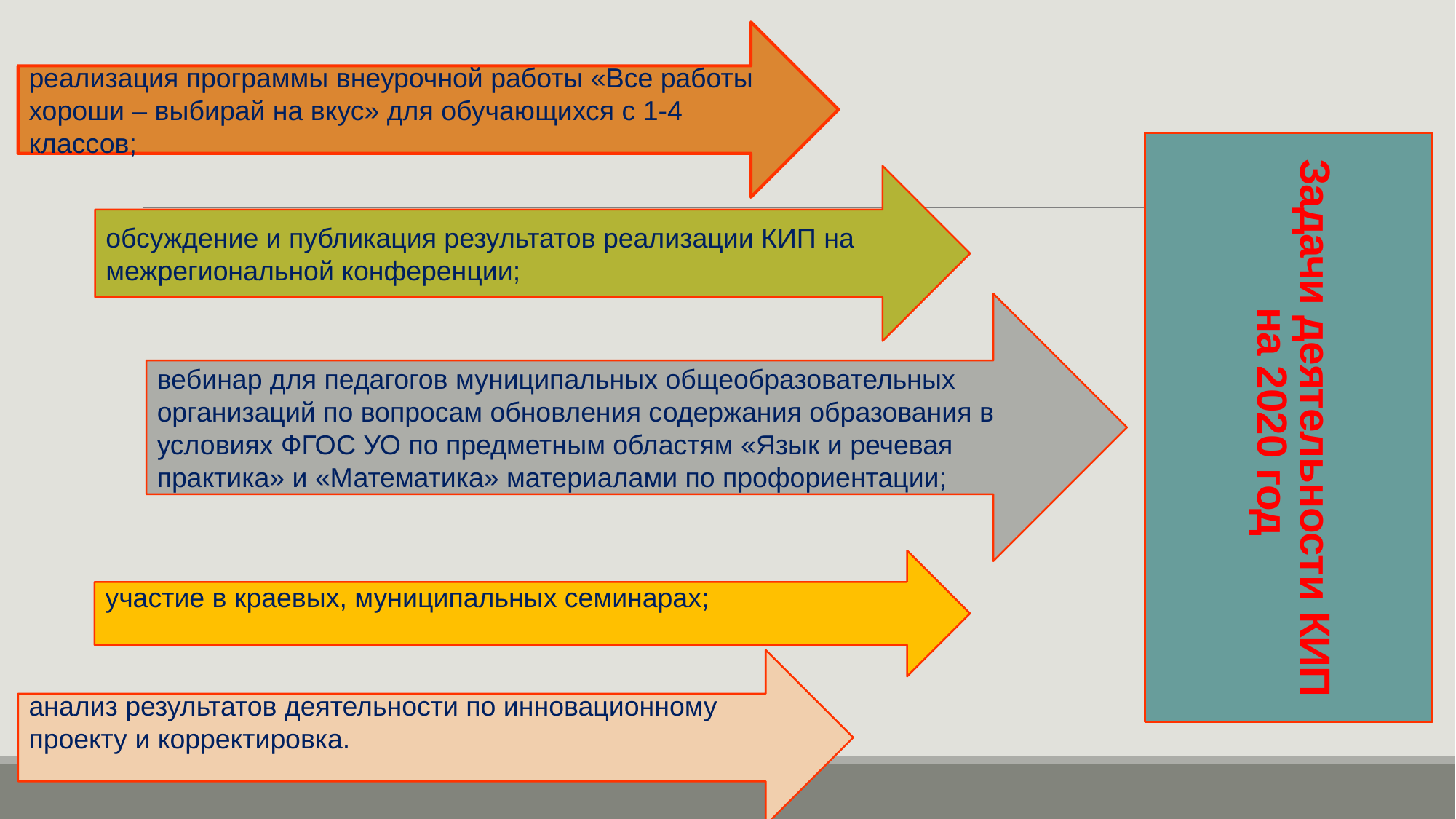

реализация программы внеурочной работы «Все работы хороши – выбирай на вкус» для обучающихся с 1-4 классов;
обсуждение и публикация результатов реализации КИП на межрегиональной конференции;

# Задачи деятельности КИП на 2020 год
вебинар для педагогов муниципальных общеобразовательных организаций по вопросам обновления содержания образования в условиях ФГОС УО по предметным областям «Язык и речевая практика» и «Математика» материалами по профориентации;
участие в краевых, муниципальных семинарах;

анализ результатов деятельности по инновационному проекту и корректировка.